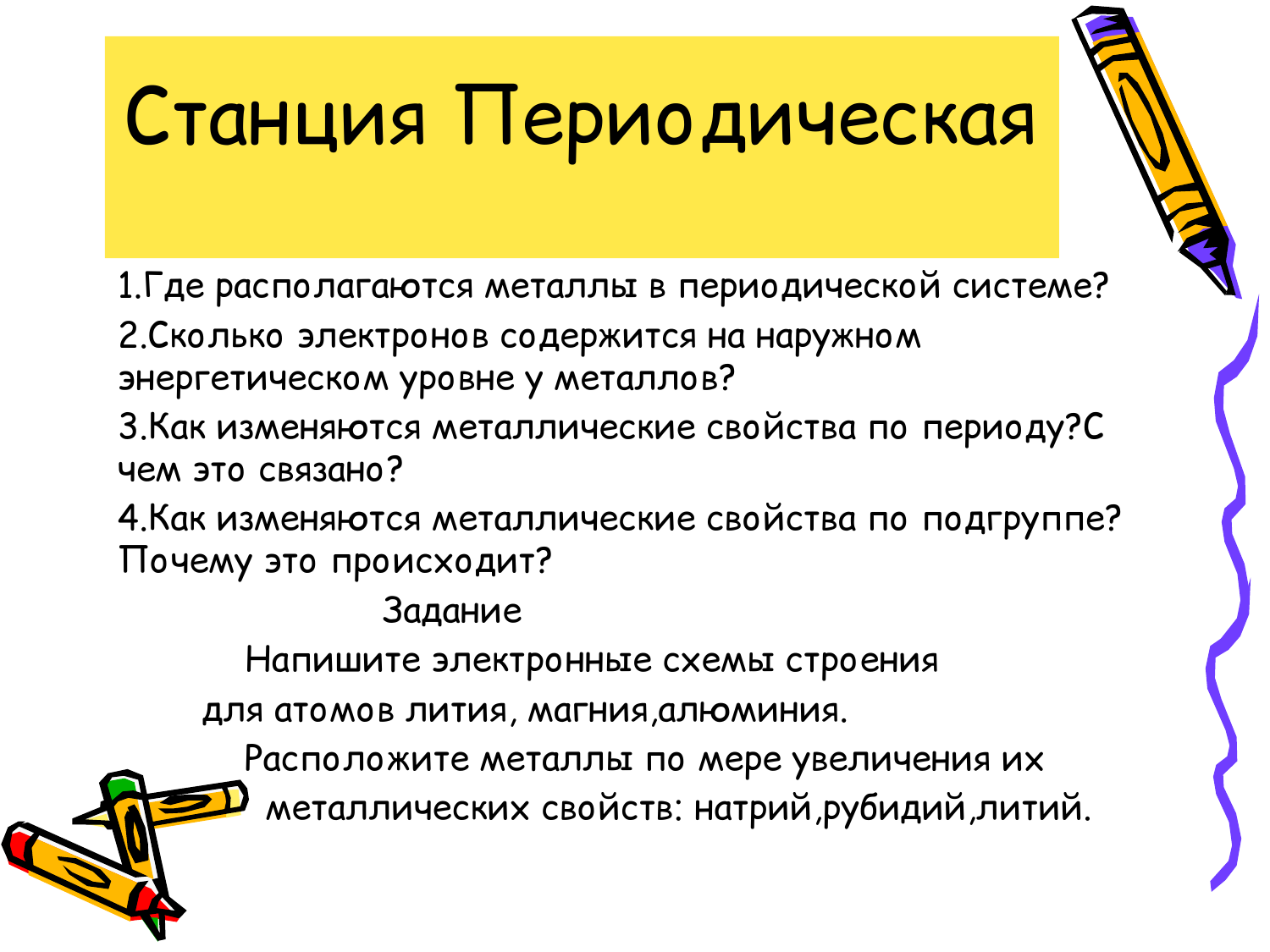

# Станция Периодическая
1.Где располагаются металлы в периодической системе?
2.Сколько электронов содержится на наружном энергетическом уровне у металлов?
3.Как изменяются металлические свойства по периоду?С чем это связано?
4.Как изменяются металлические свойства по подгруппе?Почему это происходит?
                         Задание
            Напишите электронные схемы строения
        для атомов лития, магния,алюминия.
            Расположите металлы по мере увеличения их
              металлических свойств: натрий,рубидий,литий.